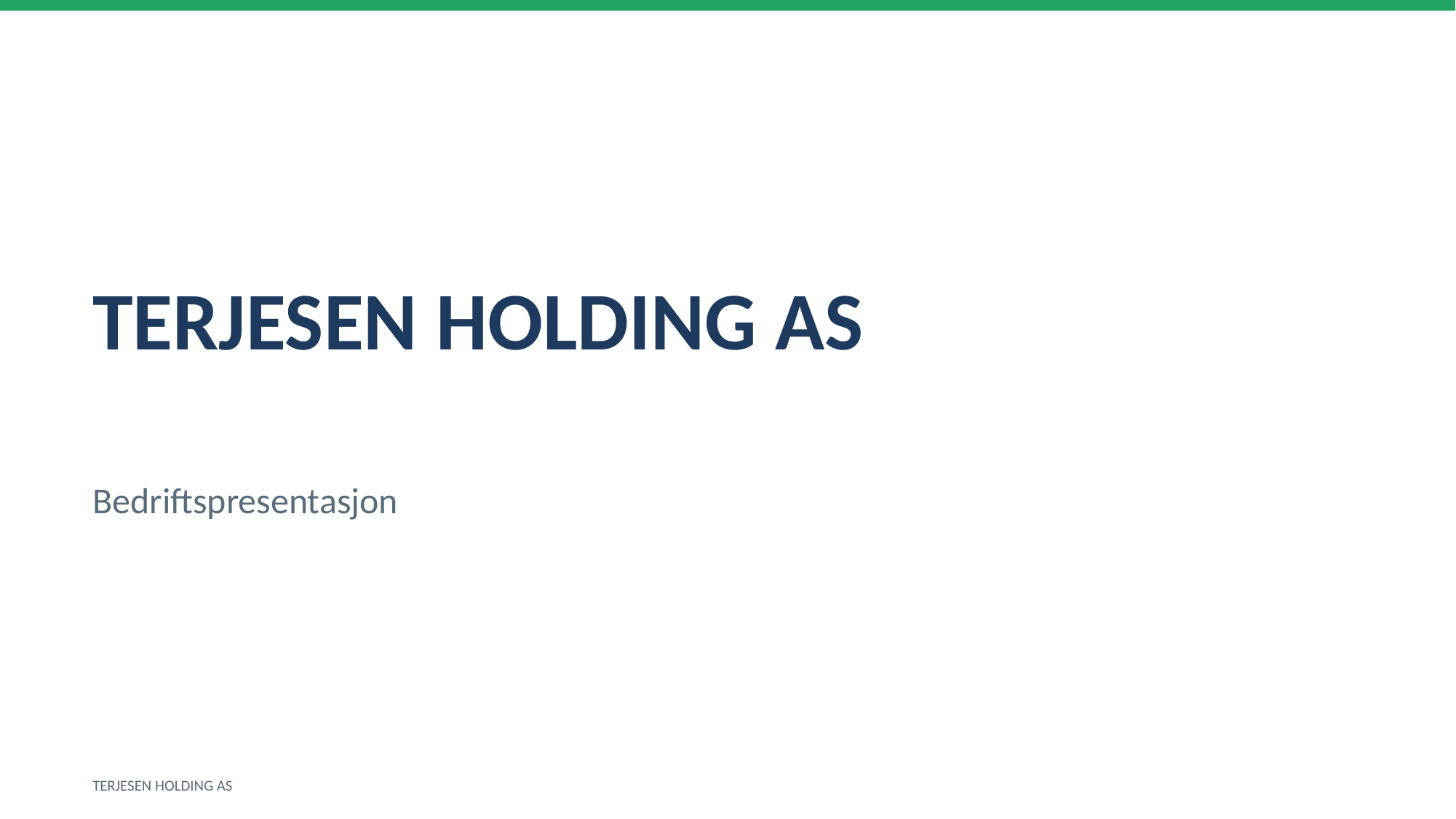

TERJESEN HOLDING AS
Bedriftspresentasjon
TERJESEN HOLDING AS